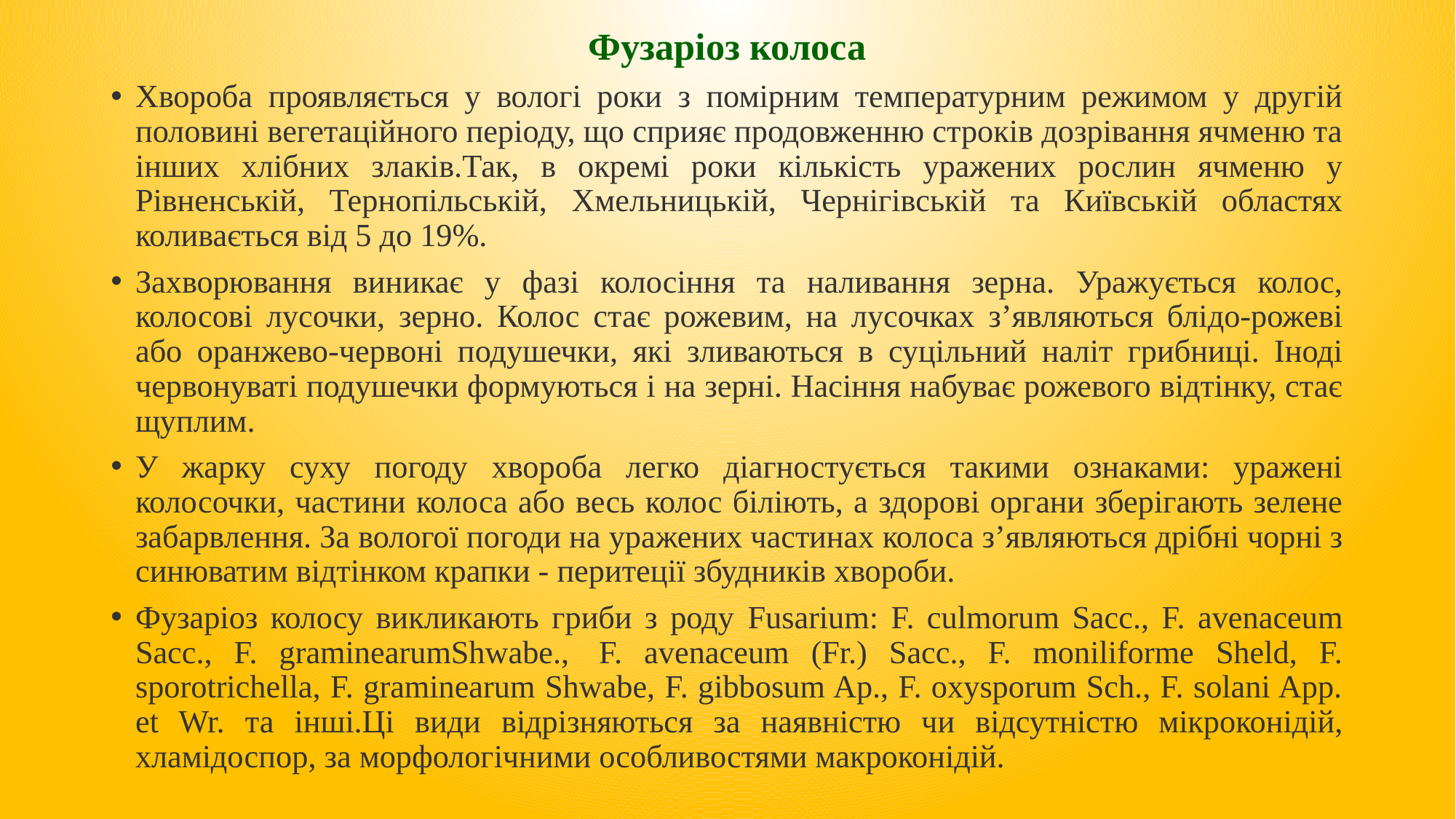

Фузаріоз колоса
Хвороба проявляється у вологі роки з помірним температурним режимом у другій половині вегетаційного періоду, що сприяє продовженню строків дозрівання ячменю та інших хлібних злаків.Так, в окремі роки кількість уражених рослин ячменю у Рівненській, Тернопільській, Хмельницькій, Чернігівській та Київській областях коливається від 5 до 19%.
Захворювання виникає у фазі колосіння та наливання зерна. Уражується колос, колосові лусочки, зерно. Колос стає рожевим, на лусочках з’являються блідо-рожеві або оранжево-червоні подушечки, які зливаються в суцільний наліт грибниці. Іноді червонуваті подушечки формуються і на зерні. Насіння набуває рожевого відтінку, стає щуплим.
У жарку суху погоду хвороба легко діагностується такими ознаками: уражені колосочки, частини колоса або весь колос біліють, а здорові органи зберігають зелене забарвлення. За вологої погоди на уражених частинах колоса з’являються дрібні чорні з синюватим відтінком крапки - перитеції збудників хвороби.
Фузаріоз колосу викликають гриби з роду Fusarium: F. culmorum Sacc., F. avenaceum Sacc., F. graminearumShwabe.,  F. avenaceum (Fr.) Sacc., F. moniliforme Sheld, F. sporotrichella, F. graminearum Shwabe, F. gibbosum Ap., F. oxysporum Sch., F. solani App. et Wr. та інші.Ці види відрізняються за наявністю чи відсутністю мікроконідій, хламідоспор, за морфологічними особливостями макроконідій.